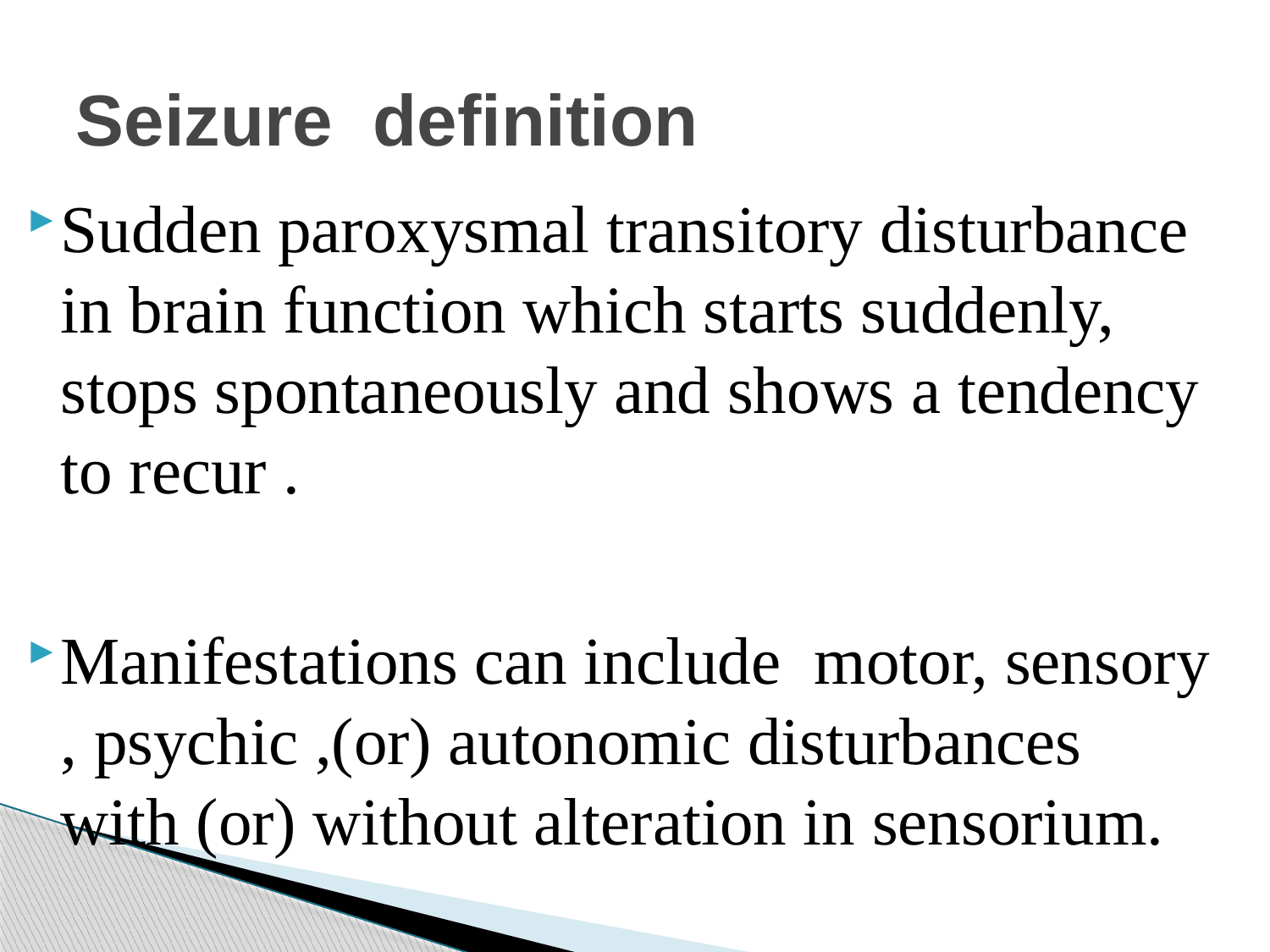

# Seizure  definition
Sudden paroxysmal transitory disturbance in brain function which starts suddenly, stops spontaneously and shows a tendency to recur .

Manifestations can include  motor, sensory , psychic ,(or) autonomic disturbances with (or) without alteration in sensorium.